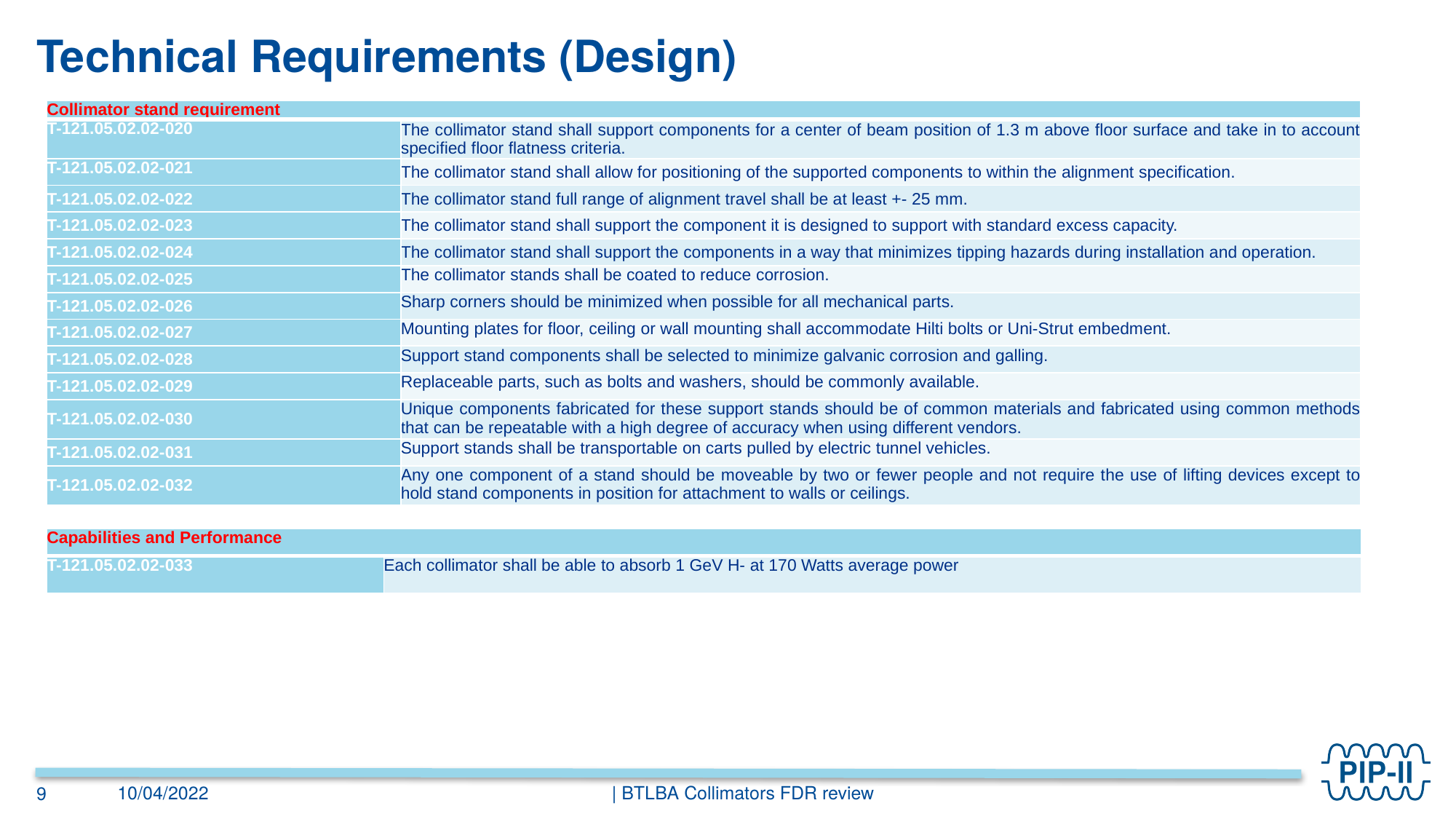

# Technical Requirements (Design)
| Collimator stand requirement |  |
| --- | --- |
| T-121.05.02.02-020 | The collimator stand shall support components for a center of beam position of 1.3 m above floor surface and take in to account specified floor flatness criteria. |
| T-121.05.02.02-021 | The collimator stand shall allow for positioning of the supported components to within the alignment specification. |
| T-121.05.02.02-022 | The collimator stand full range of alignment travel shall be at least +- 25 mm. |
| T-121.05.02.02-023 | The collimator stand shall support the component it is designed to support with standard excess capacity. |
| T-121.05.02.02-024 | The collimator stand shall support the components in a way that minimizes tipping hazards during installation and operation. |
| T-121.05.02.02-025 | The collimator stands shall be coated to reduce corrosion. |
| T-121.05.02.02-026 | Sharp corners should be minimized when possible for all mechanical parts. |
| T-121.05.02.02-027 | Mounting plates for floor, ceiling or wall mounting shall accommodate Hilti bolts or Uni-Strut embedment. |
| T-121.05.02.02-028 | Support stand components shall be selected to minimize galvanic corrosion and galling. |
| T-121.05.02.02-029 | Replaceable parts, such as bolts and washers, should be commonly available. |
| T-121.05.02.02-030 | Unique components fabricated for these support stands should be of common materials and fabricated using common methods that can be repeatable with a high degree of accuracy when using different vendors. |
| T-121.05.02.02-031 | Support stands shall be transportable on carts pulled by electric tunnel vehicles. |
| T-121.05.02.02-032 | Any one component of a stand should be moveable by two or fewer people and not require the use of lifting devices except to hold stand components in position for attachment to walls or ceilings. |
| Capabilities and Performance |  |
| --- | --- |
| T-121.05.02.02-033 | Each collimator shall be able to absorb 1 GeV H- at 170 Watts average power |
| BTLBA Collimators FDR review
10/04/2022
9